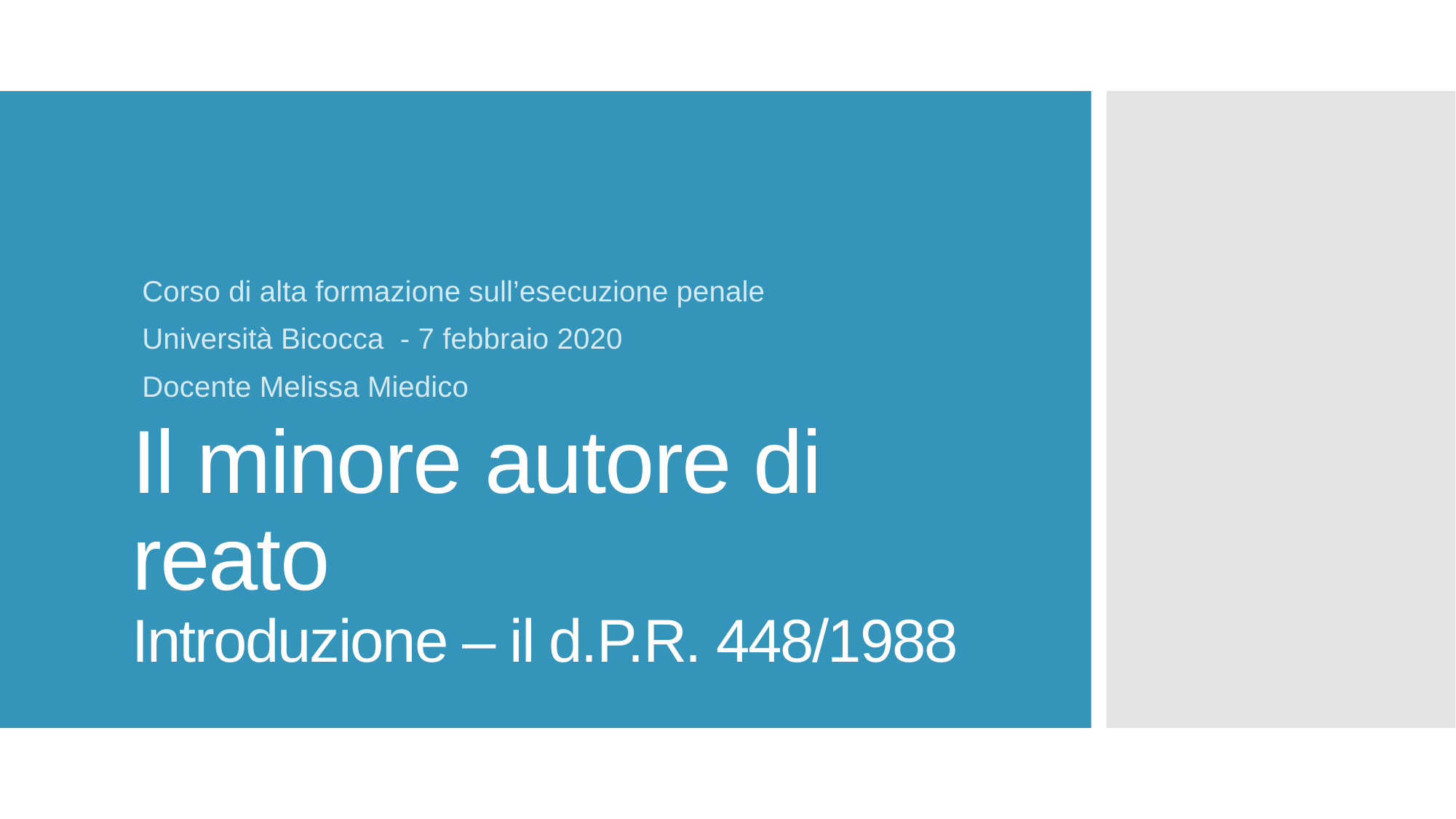

Corso di alta formazione sull’esecuzione penale
Università Bicocca  - 7 febbraio 2020
Docente Melissa Miedico
# Il minore autore di reato Introduzione – il d.P.R. 448/1988